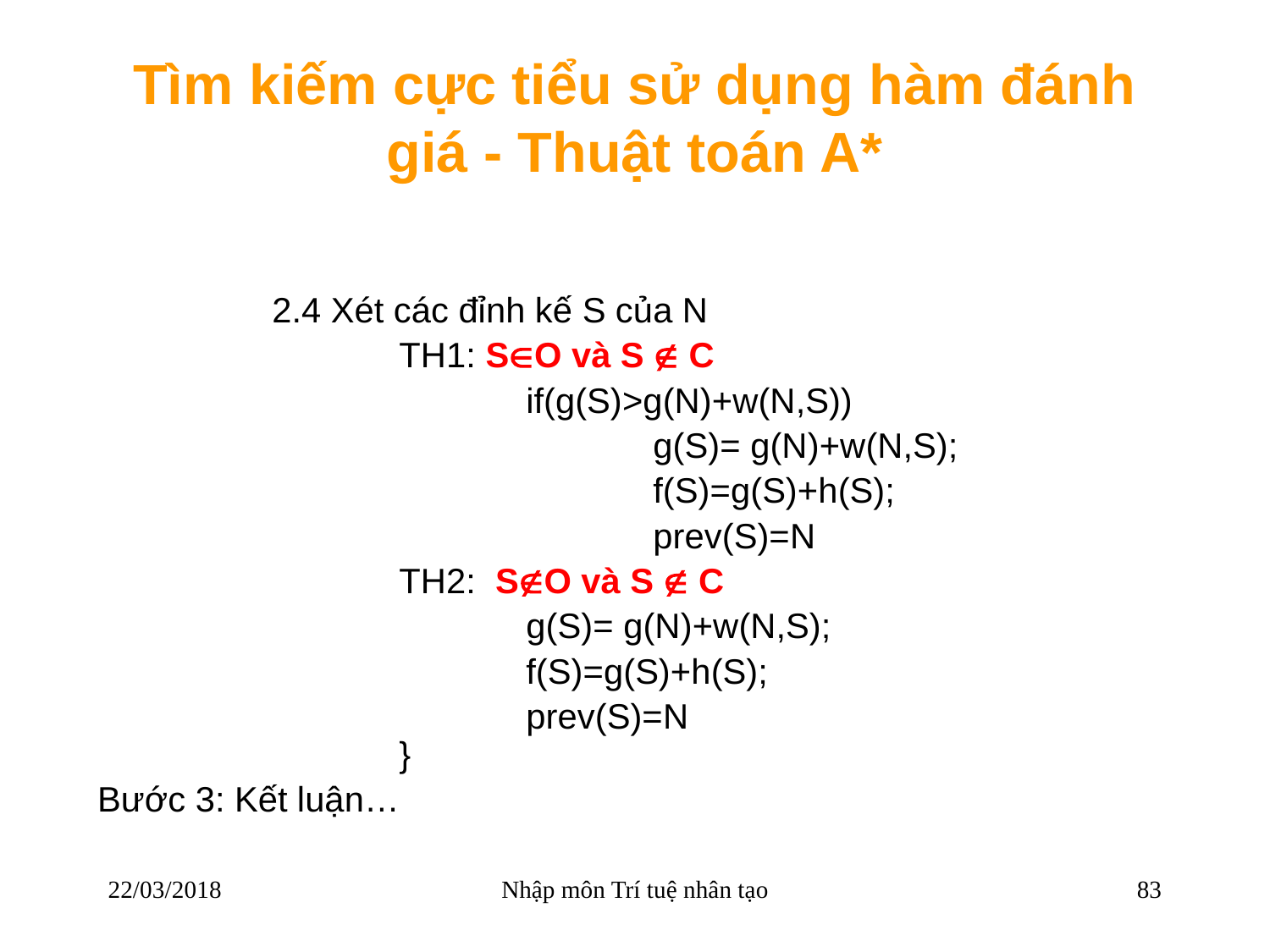

# Tìm kiếm cực tiểu sử dụng hàm đánh giá - Thuật toán A*
		2.4 Xét các đỉnh kế S của N
			TH1: S∈O và S ∉ C
				if(g(S)>g(N)+w(N,S))
					g(S)= g(N)+w(N,S);
					f(S)=g(S)+h(S);
					prev(S)=N
			TH2:  S∉O và S ∉ C
				g(S)= g(N)+w(N,S);
				f(S)=g(S)+h(S);
				prev(S)=N					}
Bước 3: Kết luận…

22/03/2018
Nhập môn Trí tuệ nhân tạo
83